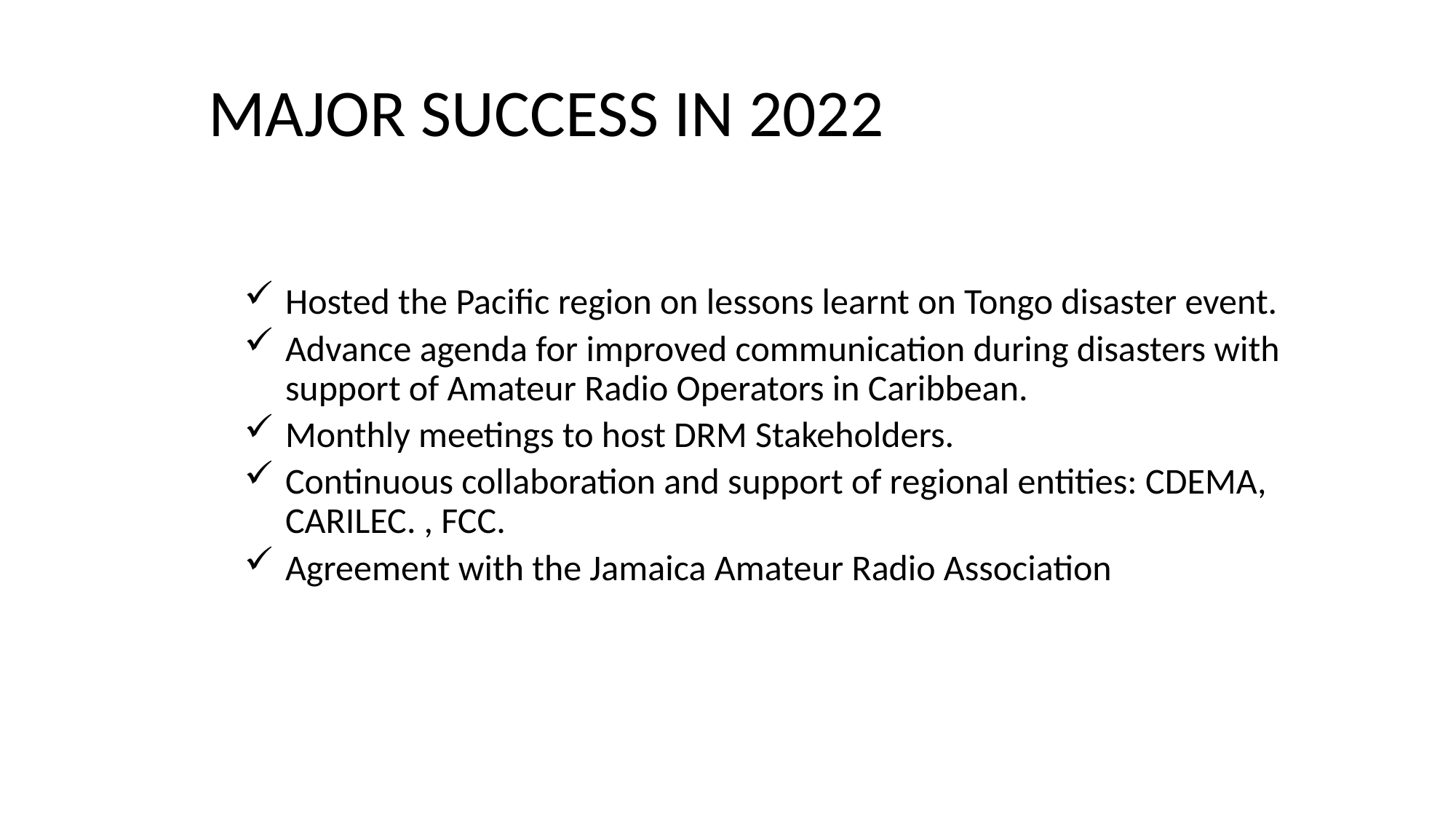

# MAJOR SUCCESS IN 2022
Hosted the Pacific region on lessons learnt on Tongo disaster event.
Advance agenda for improved communication during disasters with support of Amateur Radio Operators in Caribbean.
Monthly meetings to host DRM Stakeholders.
Continuous collaboration and support of regional entities: CDEMA, CARILEC. , FCC.
Agreement with the Jamaica Amateur Radio Association